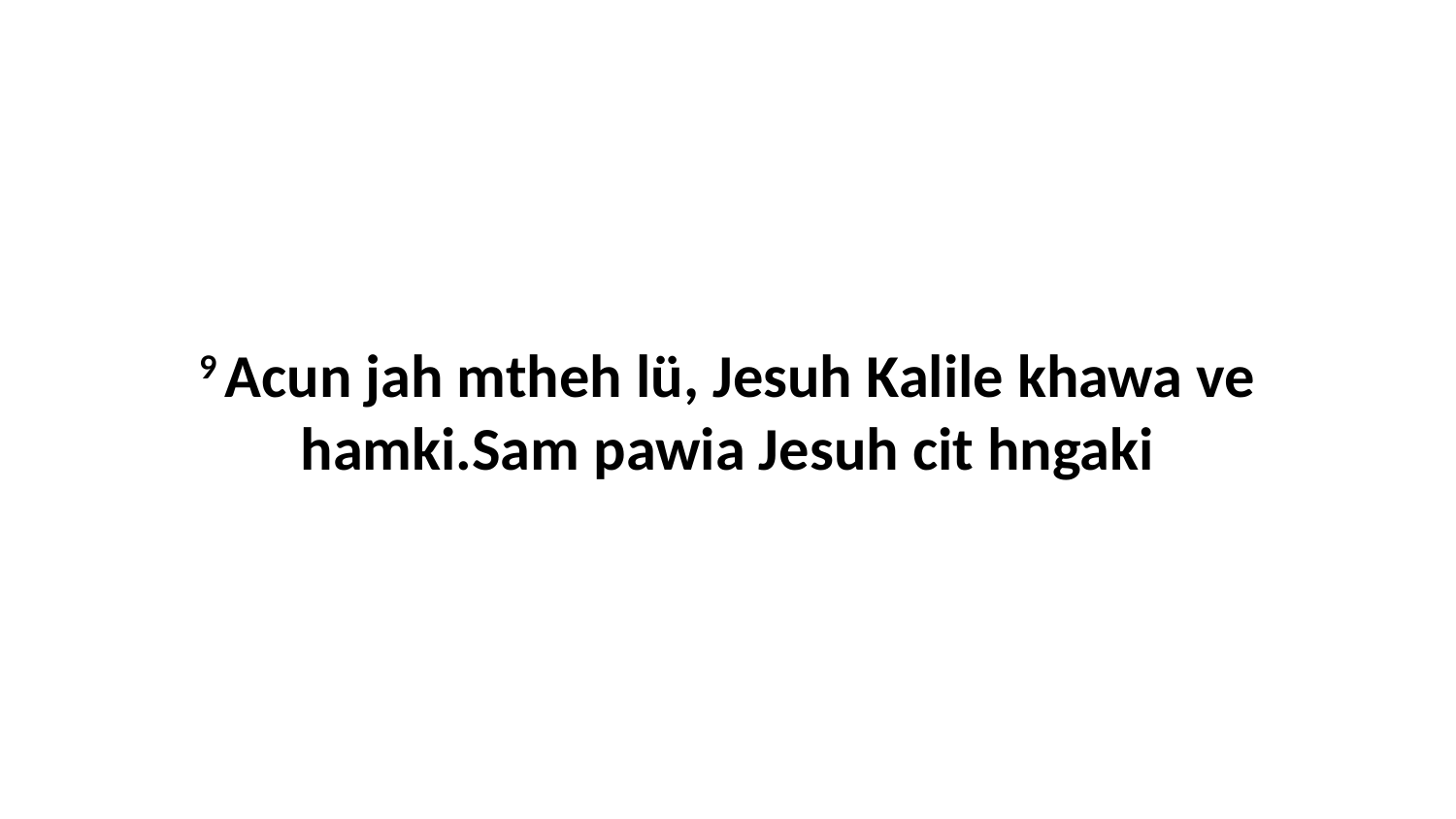

9 Acun jah mtheh lü, Jesuh Kalile khawa ve hamki.Sam pawia Jesuh cit hngaki